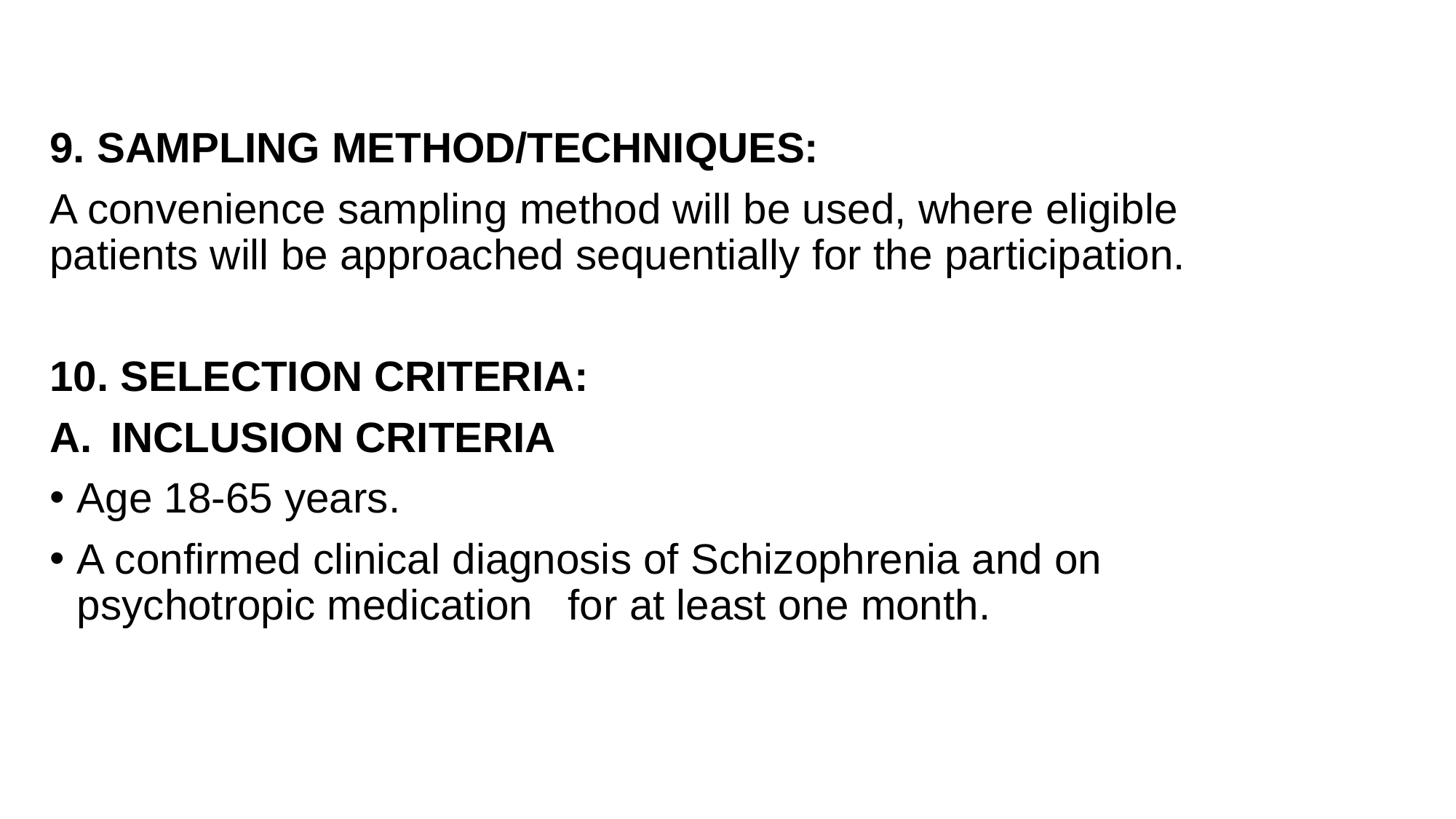

9. SAMPLING METHOD/TECHNIQUES:
A convenience sampling method will be used, where eligible patients will be approached sequentially for the participation.

10. SELECTION CRITERIA:
Inclusion Criteria
Age 18-65 years.
A confirmed clinical diagnosis of Schizophrenia and on psychotropic medication   for at least one month.